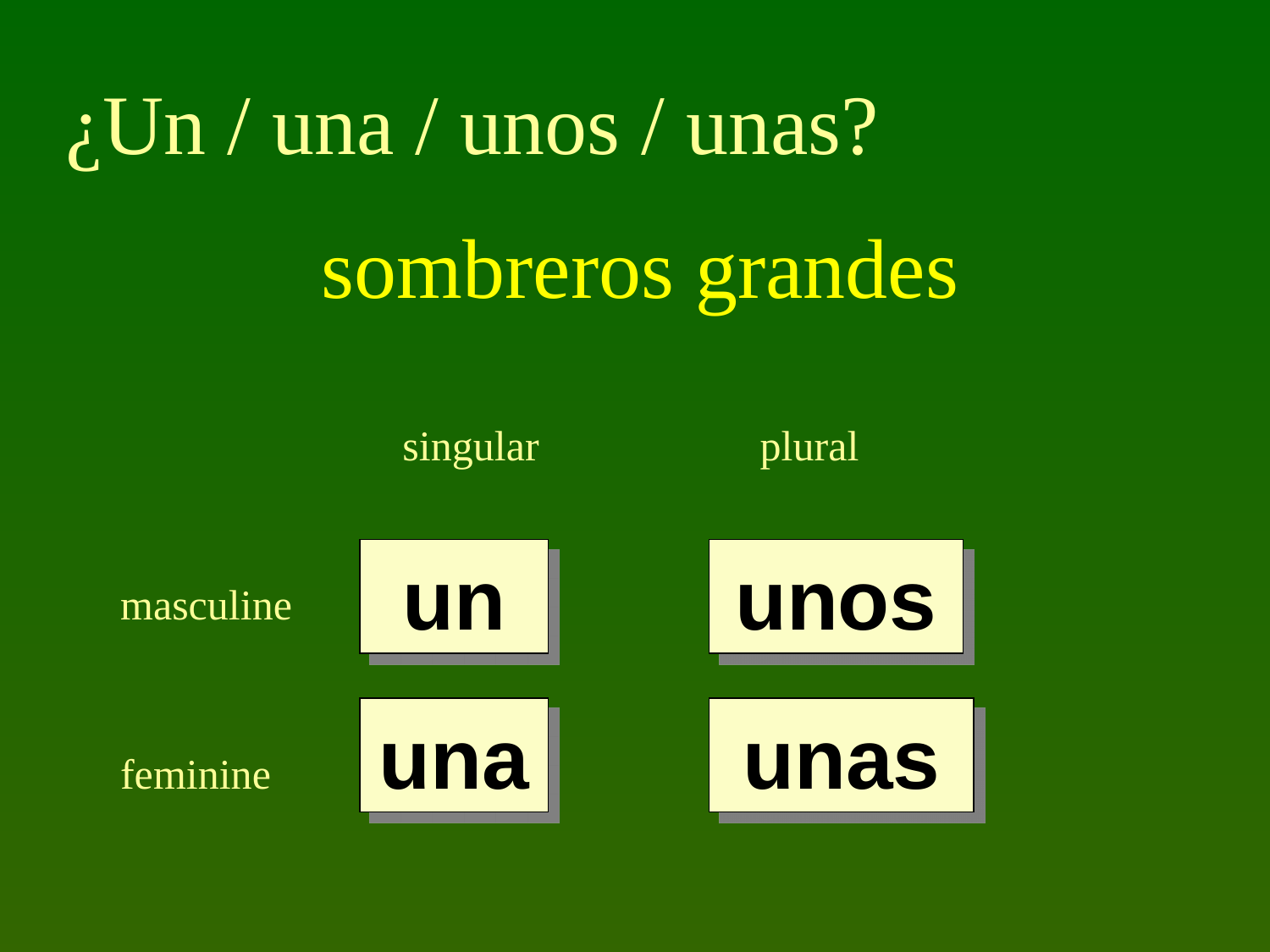

¿Un / una / unos / unas?
sombreros grandes
singular
plural
un
unos
masculine
una
unas
feminine